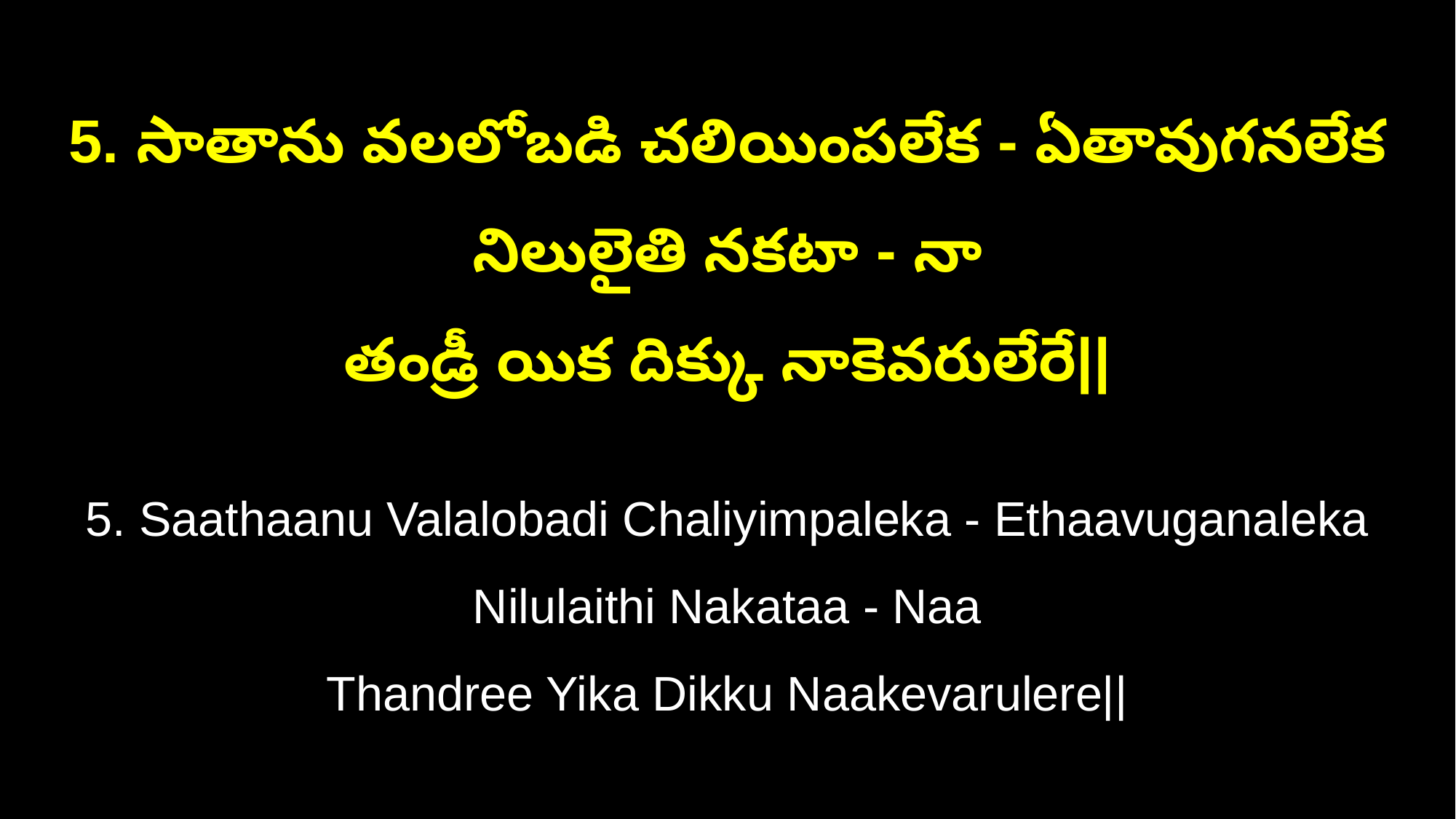

5. సాతాను వలలోబడి చలియింపలేక - ఏతావుగనలేక నిలులైతి నకటా - నా
తండ్రీ యిక దిక్కు నాకెవరులేరే||
5. Saathaanu Valalobadi Chaliyimpaleka - Ethaavuganaleka Nilulaithi Nakataa - Naa
Thandree Yika Dikku Naakevarulere||